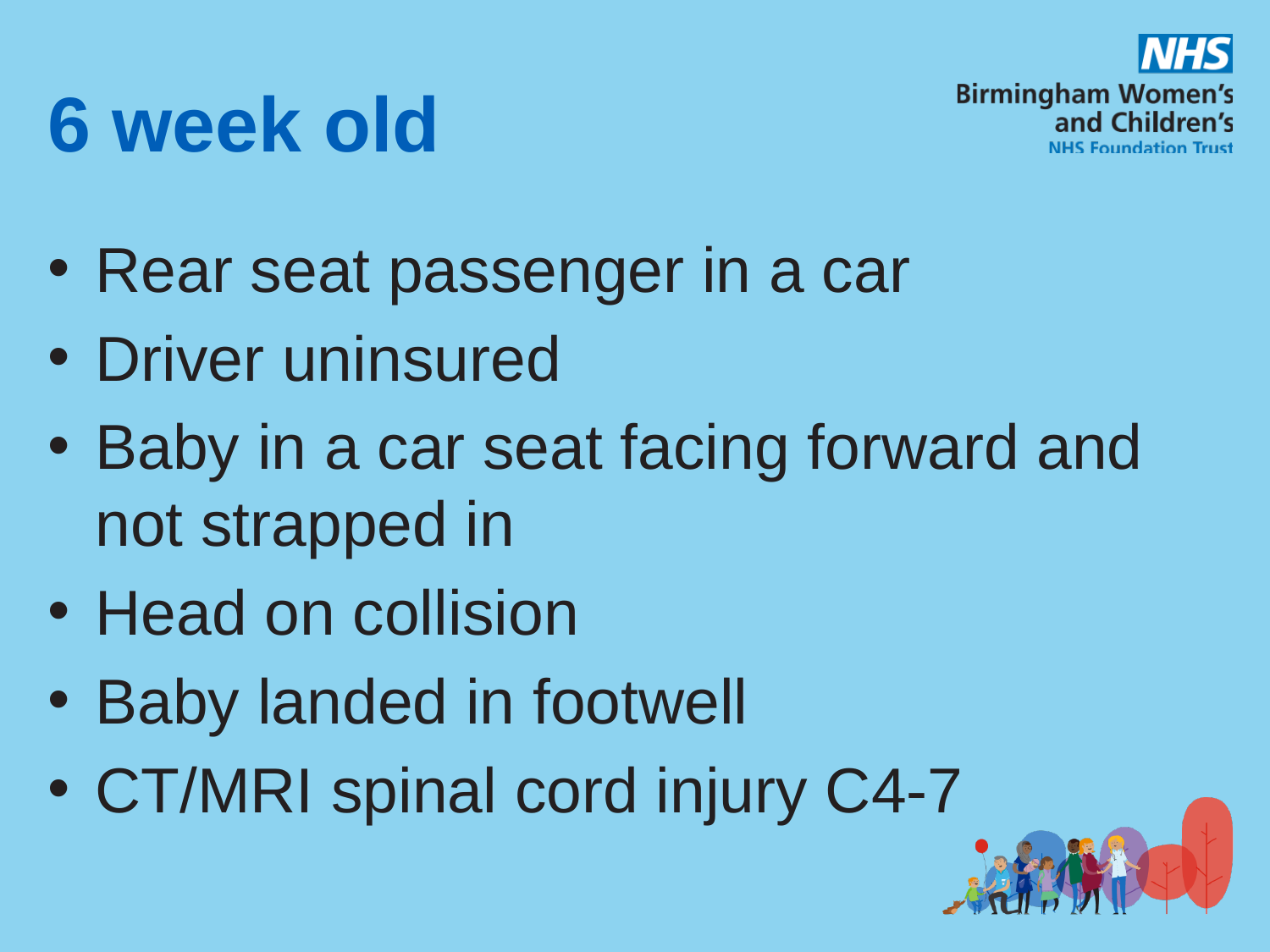

# 6 week old
Rear seat passenger in a car
Driver uninsured
Baby in a car seat facing forward and not strapped in
Head on collision
Baby landed in footwell
CT/MRI spinal cord injury C4-7